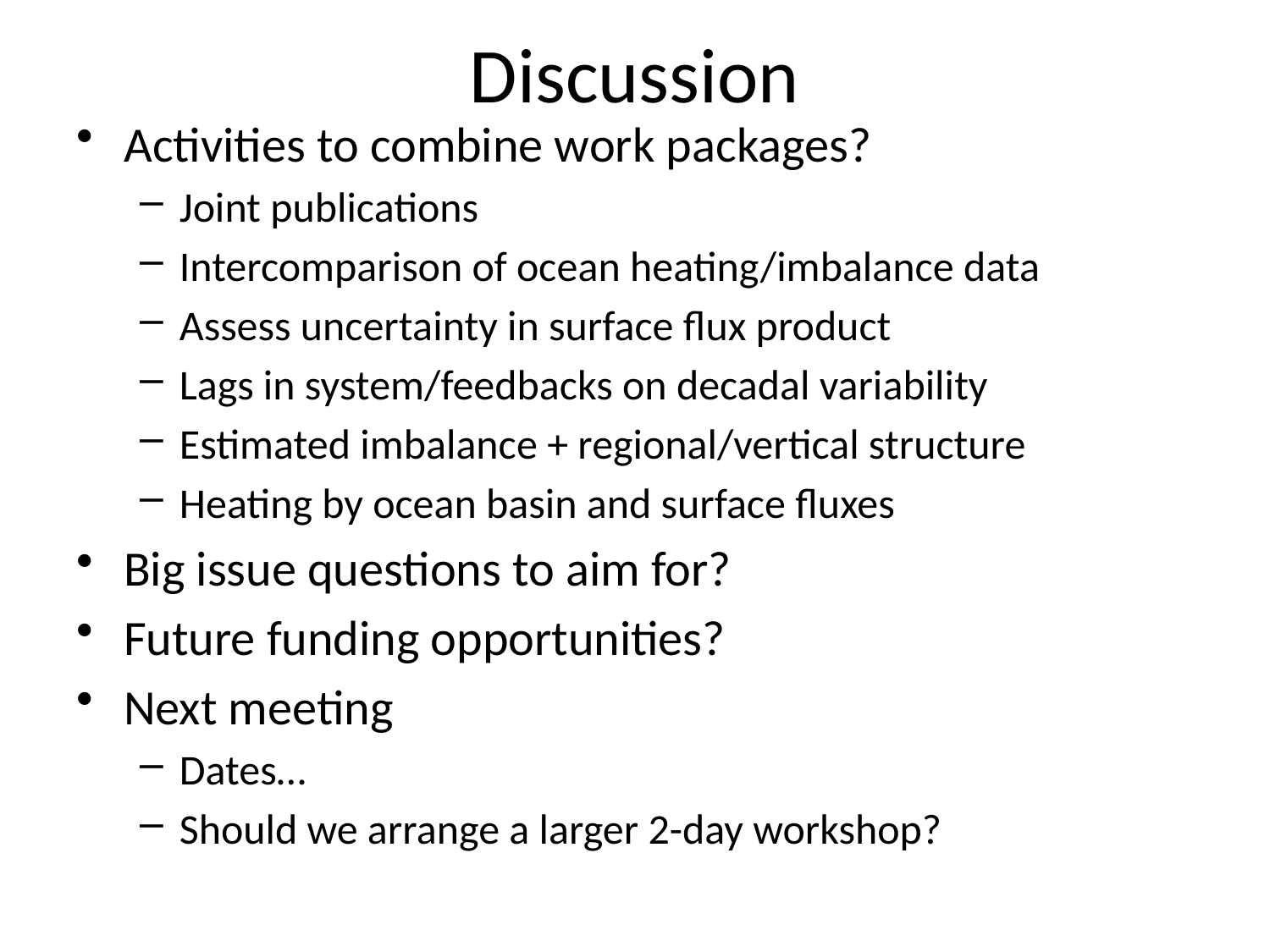

# Discussion
Activities to combine work packages?
Joint publications
Intercomparison of ocean heating/imbalance data
Assess uncertainty in surface flux product
Lags in system/feedbacks on decadal variability
Estimated imbalance + regional/vertical structure
Heating by ocean basin and surface fluxes
Big issue questions to aim for?
Future funding opportunities?
Next meeting
Dates…
Should we arrange a larger 2-day workshop?